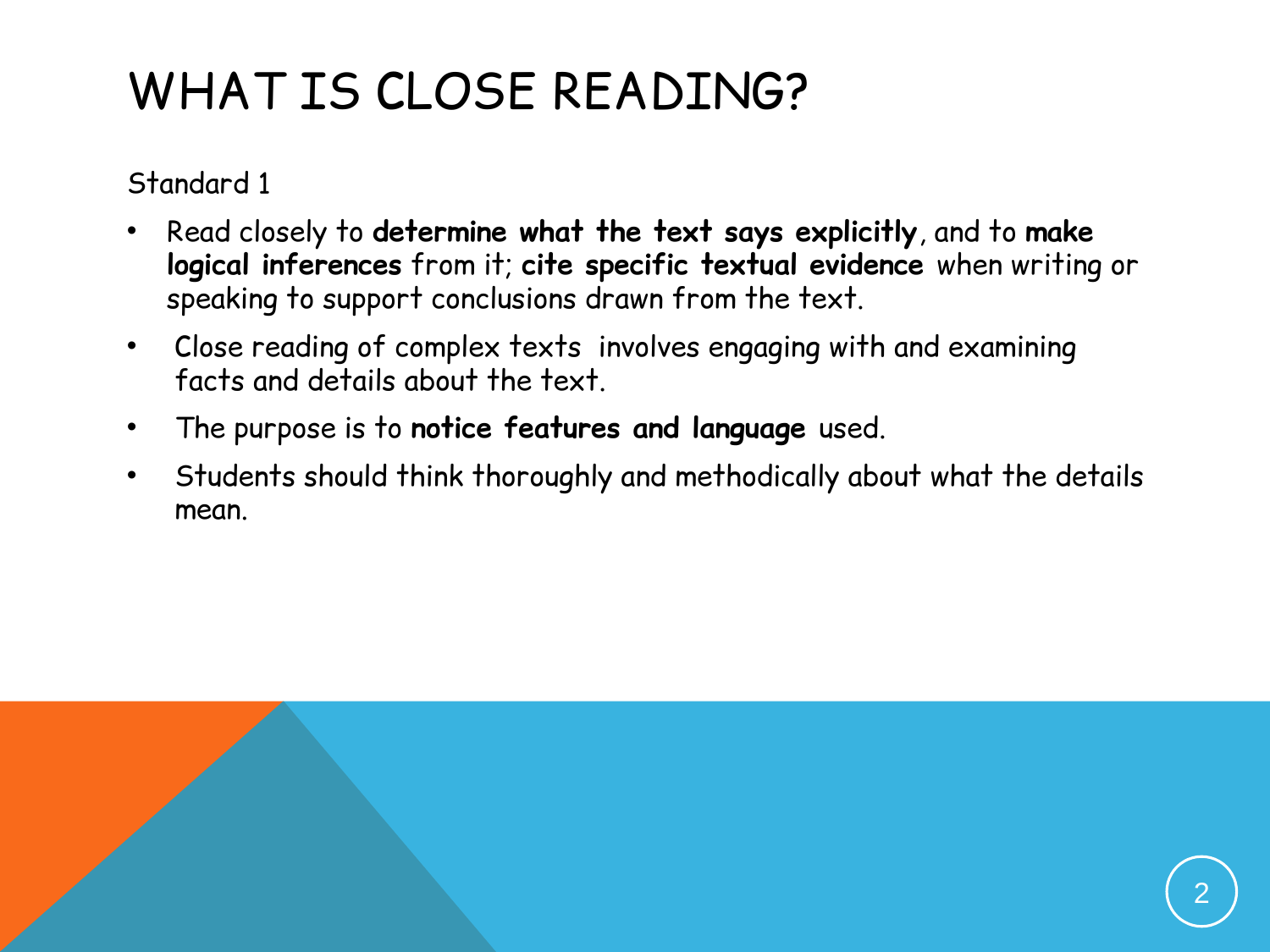

# What is close reading?
Standard 1
Read closely to determine what the text says explicitly, and to make logical inferences from it; cite specific textual evidence when writing or speaking to support conclusions drawn from the text.
Close reading of complex texts  involves engaging with and examining facts and details about the text.
The purpose is to notice features and language used.
Students should think thoroughly and methodically about what the details mean.
2